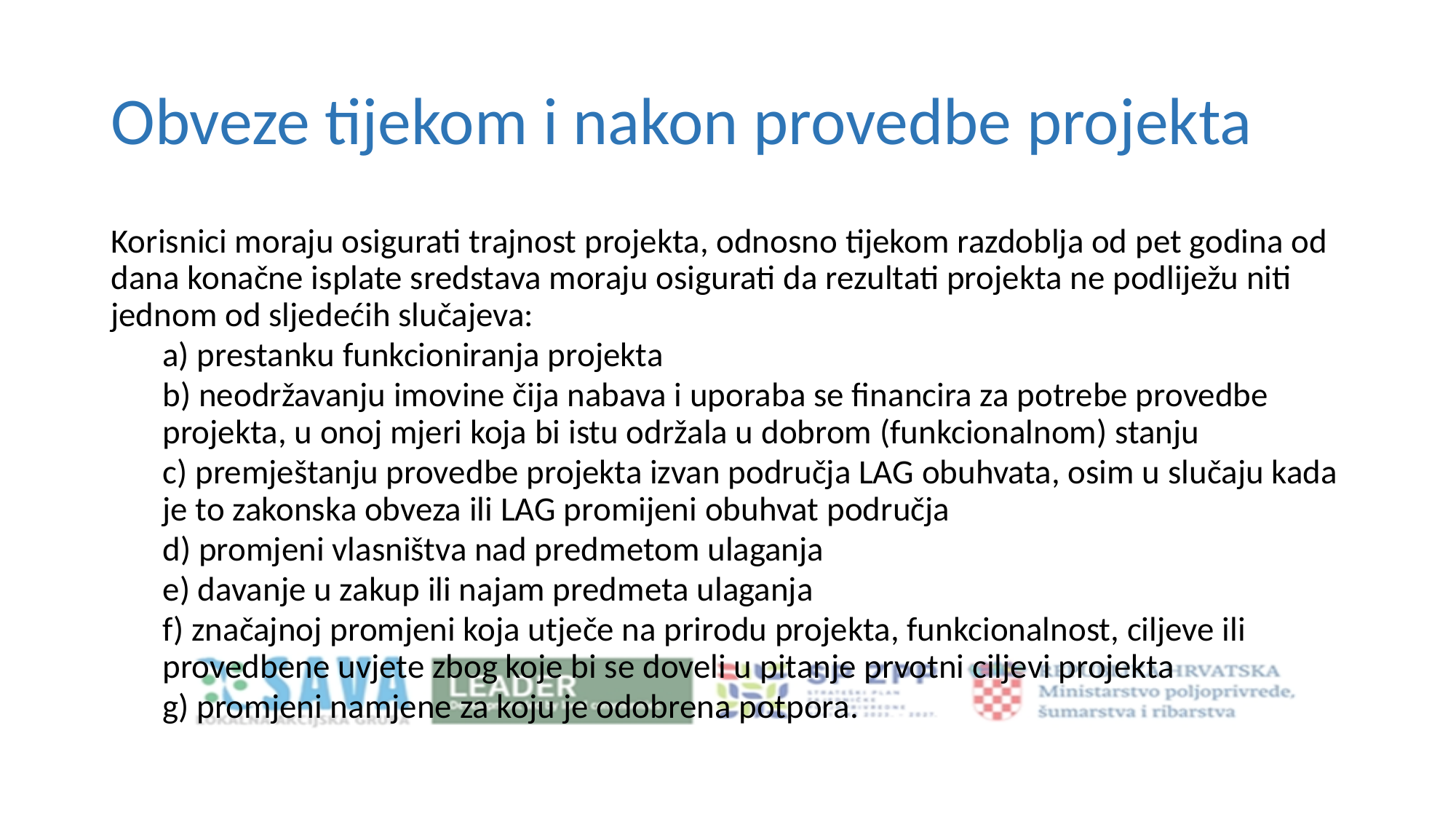

# Obveze tijekom i nakon provedbe projekta
Korisnici moraju osigurati trajnost projekta, odnosno tijekom razdoblja od pet godina od dana konačne isplate sredstava moraju osigurati da rezultati projekta ne podliježu niti jednom od sljedećih slučajeva:
a) prestanku funkcioniranja projekta
b) neodržavanju imovine čija nabava i uporaba se financira za potrebe provedbe projekta, u onoj mjeri koja bi istu održala u dobrom (funkcionalnom) stanju
c) premještanju provedbe projekta izvan područja LAG obuhvata, osim u slučaju kada je to zakonska obveza ili LAG promijeni obuhvat područja
d) promjeni vlasništva nad predmetom ulaganja
e) davanje u zakup ili najam predmeta ulaganja
f) značajnoj promjeni koja utječe na prirodu projekta, funkcionalnost, ciljeve ili provedbene uvjete zbog koje bi se doveli u pitanje prvotni ciljevi projekta
g) promjeni namjene za koju je odobrena potpora.